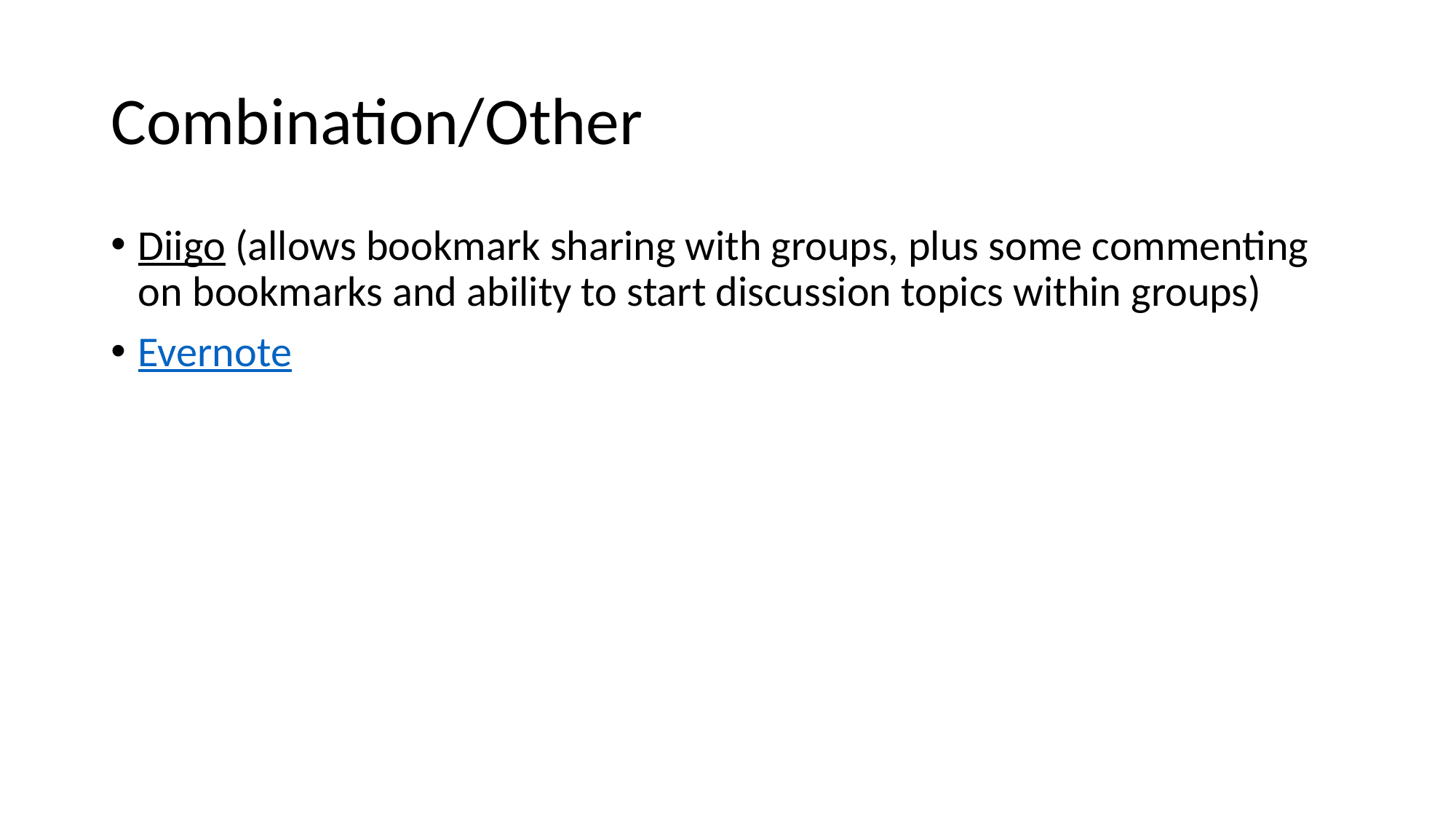

# Combination/Other
Diigo (allows bookmark sharing with groups, plus some commenting on bookmarks and ability to start discussion topics within groups)
Evernote